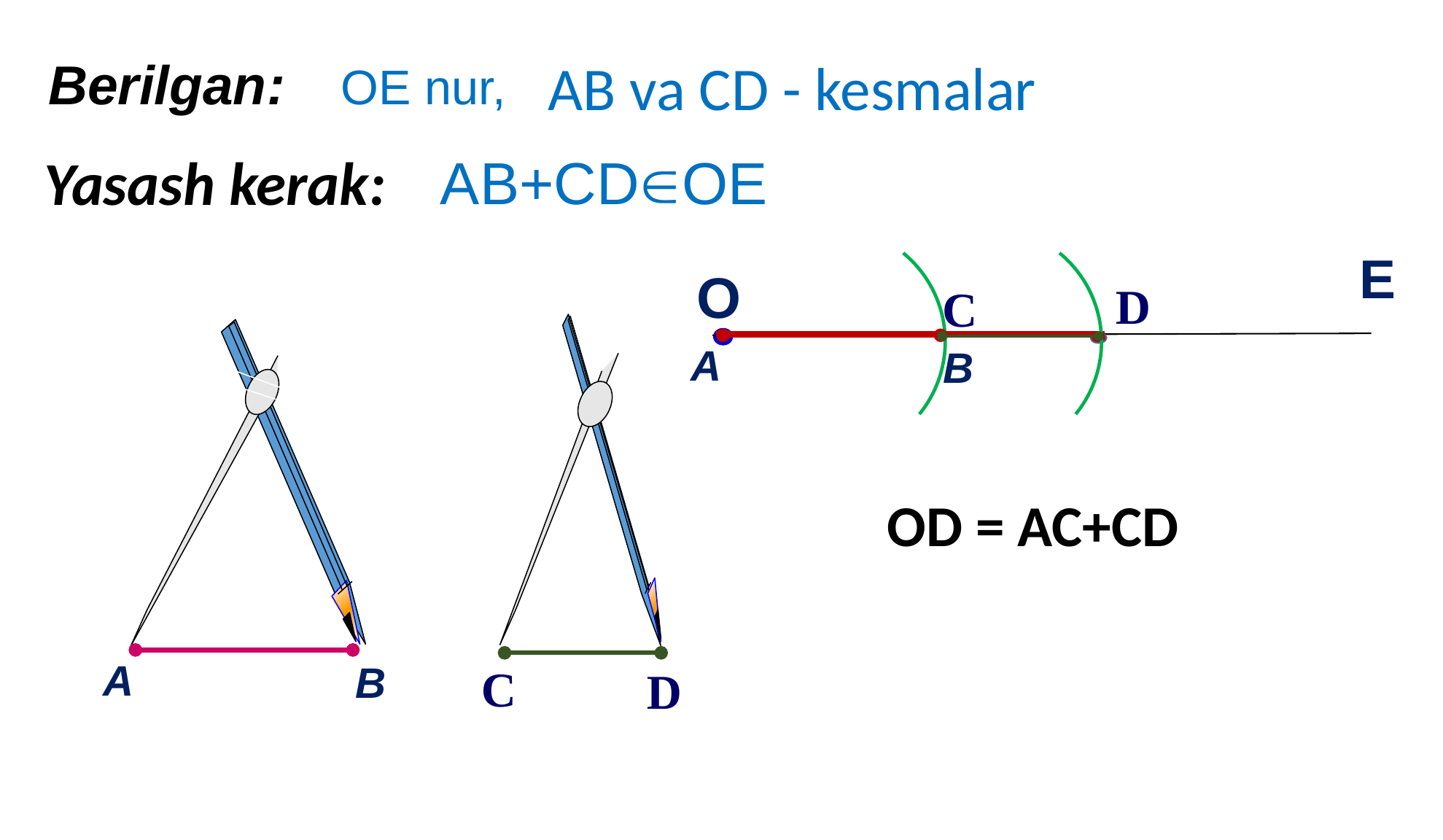

AB va CD - kesmalar
Berilgan:
OE nur,

Yasash kerak:
AB+CD∈OE

E
О

D
C

А

В

OD = AC+CD
А

В
C
D